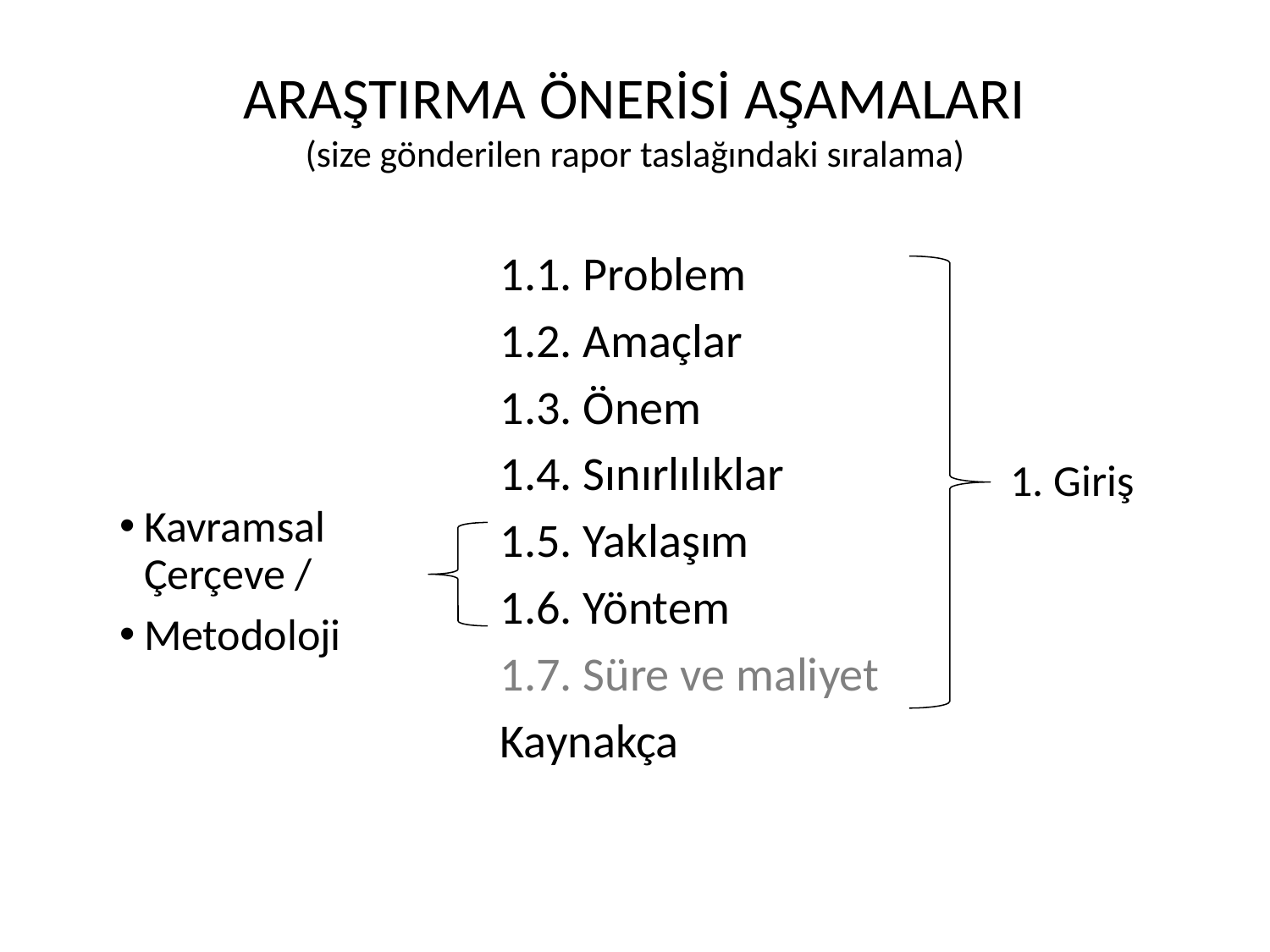

# ARAŞTIRMA ÖNERİSİ AŞAMALARI (size gönderilen rapor taslağındaki sıralama)
1.1. Problem
1.2. Amaçlar
1.3. Önem
1.4. Sınırlılıklar
1.5. Yaklaşım
1.6. Yöntem
1.7. Süre ve maliyet
Kaynakça

1. Giriş
Kavramsal Çerçeve /
Metodoloji